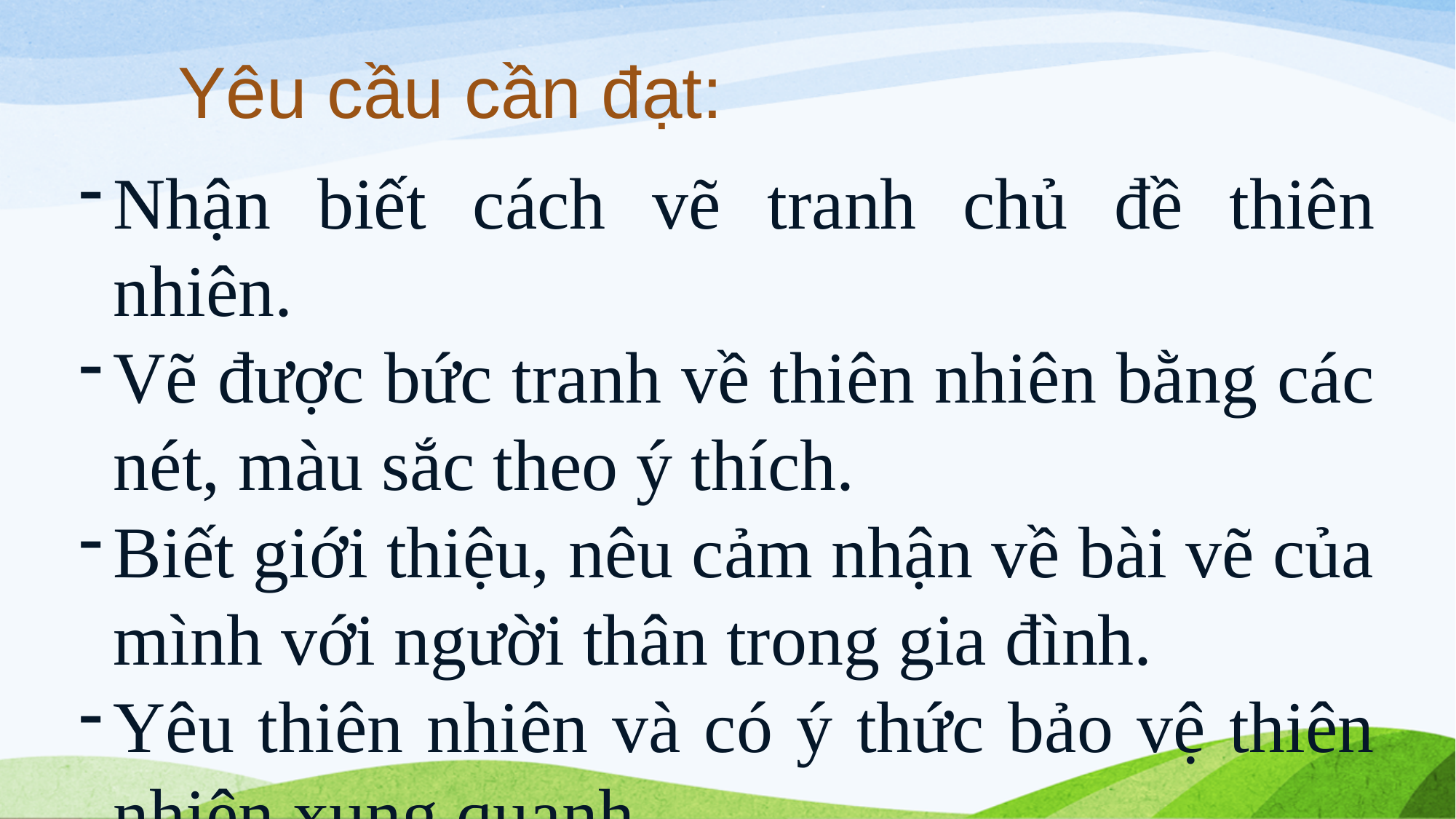

Yêu cầu cần đạt:
Nhận biết cách vẽ tranh chủ đề thiên nhiên.
Vẽ được bức tranh về thiên nhiên bằng các nét, màu sắc theo ý thích.
Biết giới thiệu, nêu cảm nhận về bài vẽ của mình với người thân trong gia đình.
Yêu thiên nhiên và có ý thức bảo vệ thiên nhiên xung quanh.